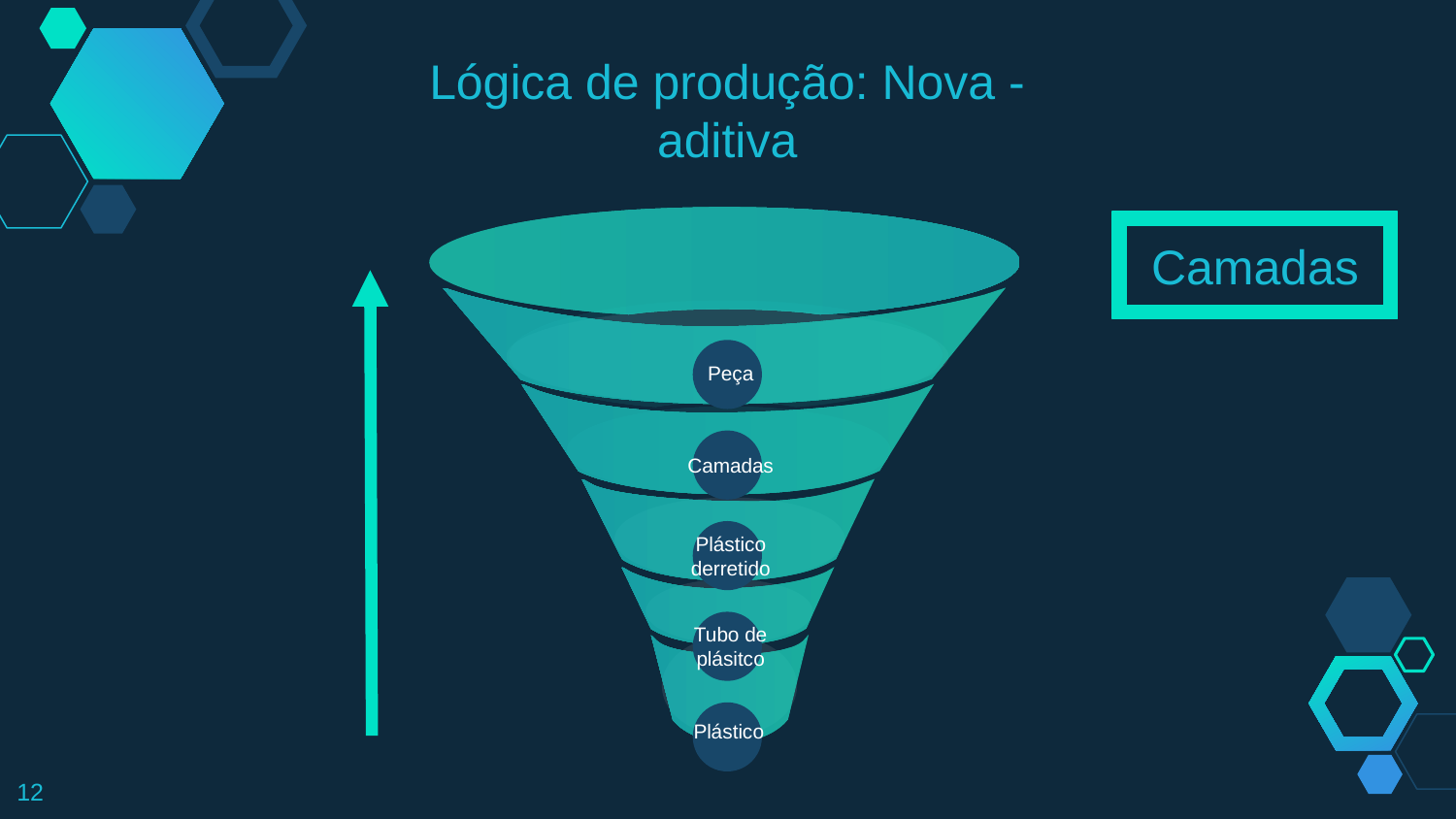

Lógica de produção: Nova - aditiva

Camadas

Peça

Camadas

Plástico derretido

Tubo de plásitco

Plástico
12